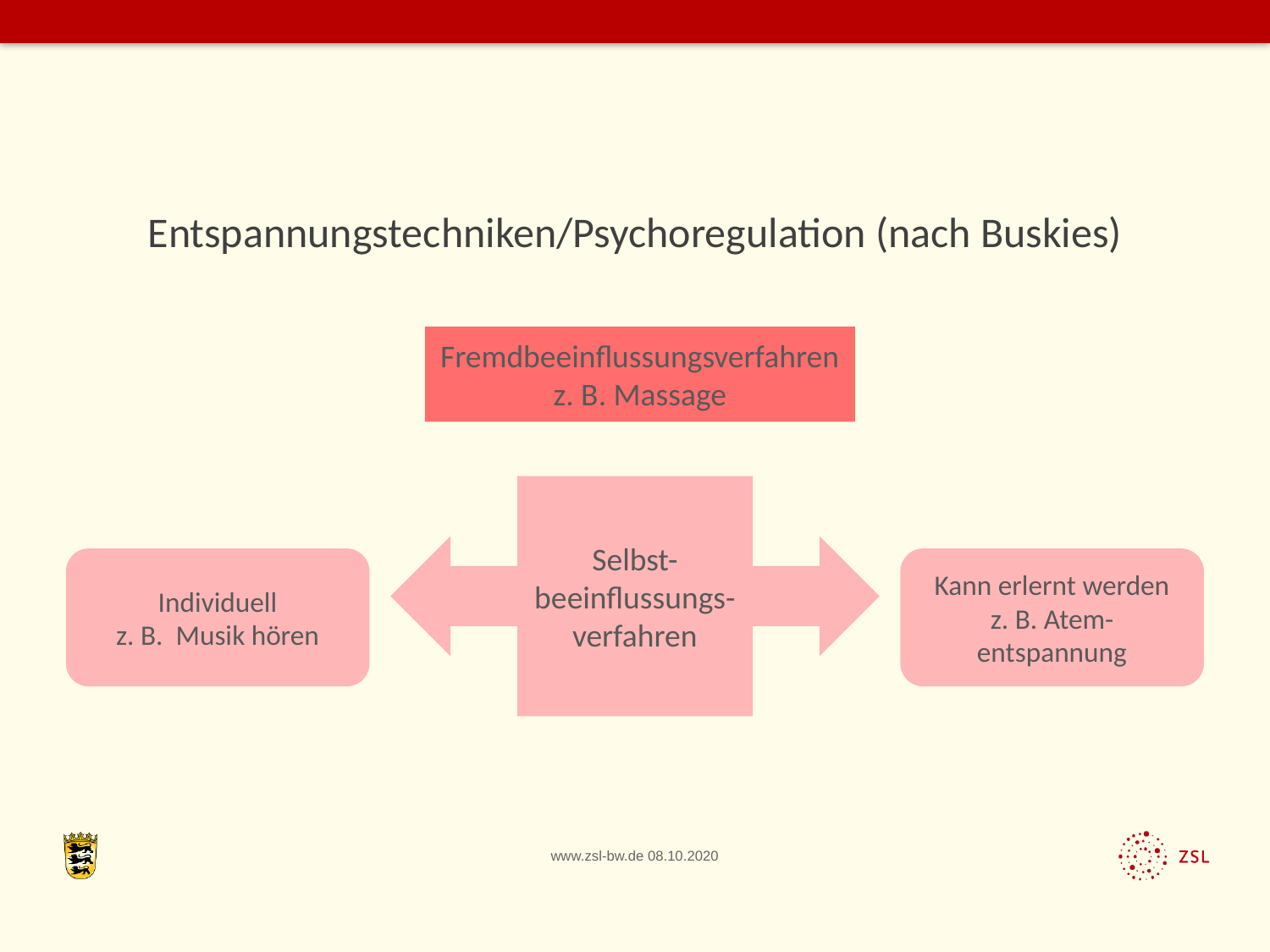

# Entspannungstechniken/Psychoregulation (nach Buskies)
Fremdbeeinflussungsverfahren
z. B. Massage
Selbst-beeinflussungs-verfahren
Individuell
z. B.  Musik hören
Kann erlernt werden
z. B. Atem-entspannung